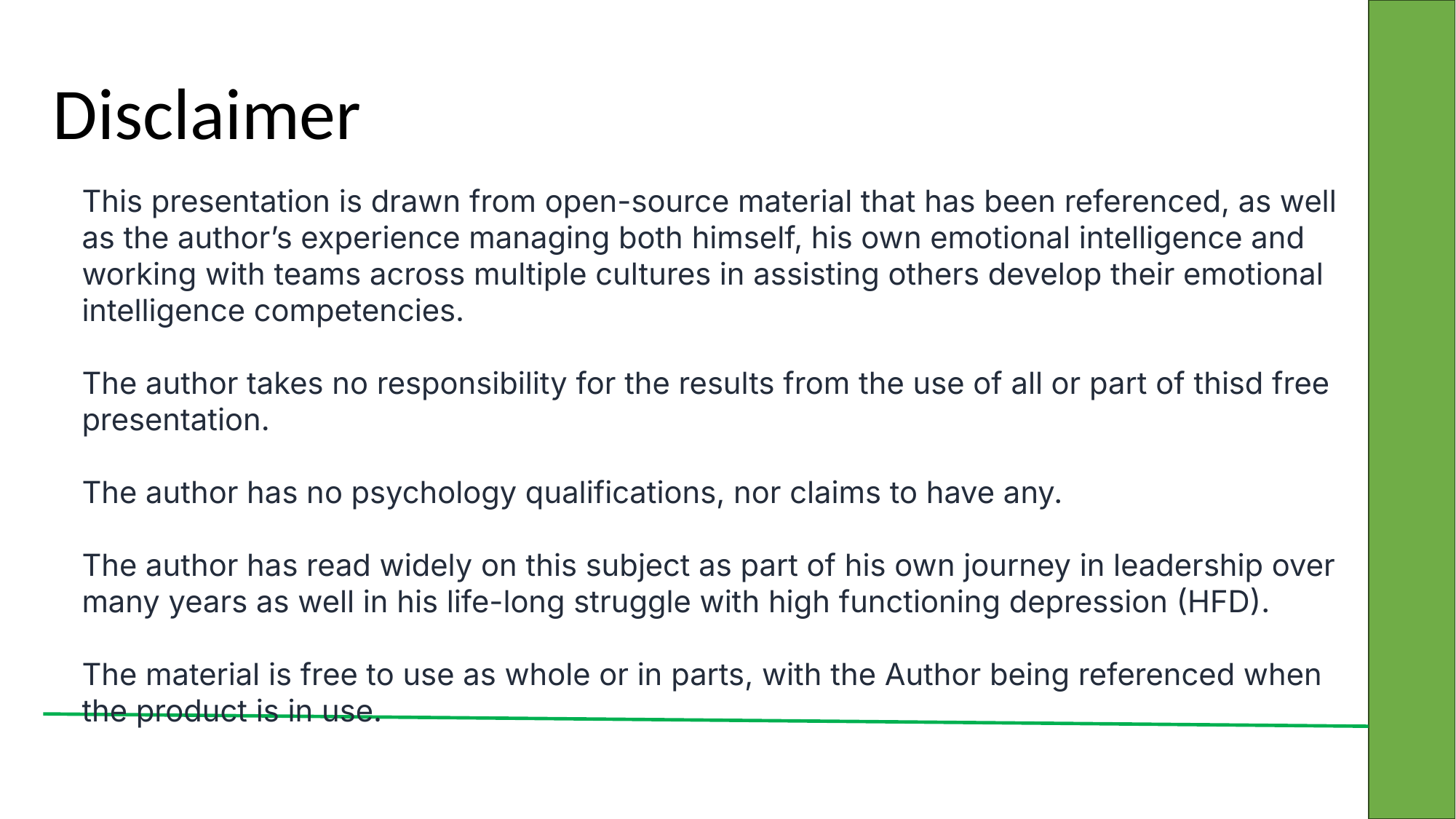

# Disclaimer
This presentation is drawn from open-source material that has been referenced, as well as the author’s experience managing both himself, his own emotional intelligence and working with teams across multiple cultures in assisting others develop their emotional intelligence competencies.

The author takes no responsibility for the results from the use of all or part of thisd free presentation.

The author has no psychology qualifications, nor claims to have any.

The author has read widely on this subject as part of his own journey in leadership over many years as well in his life-long struggle with high functioning depression (HFD).

The material is free to use as whole or in parts, with the Author being referenced when the product is in use.